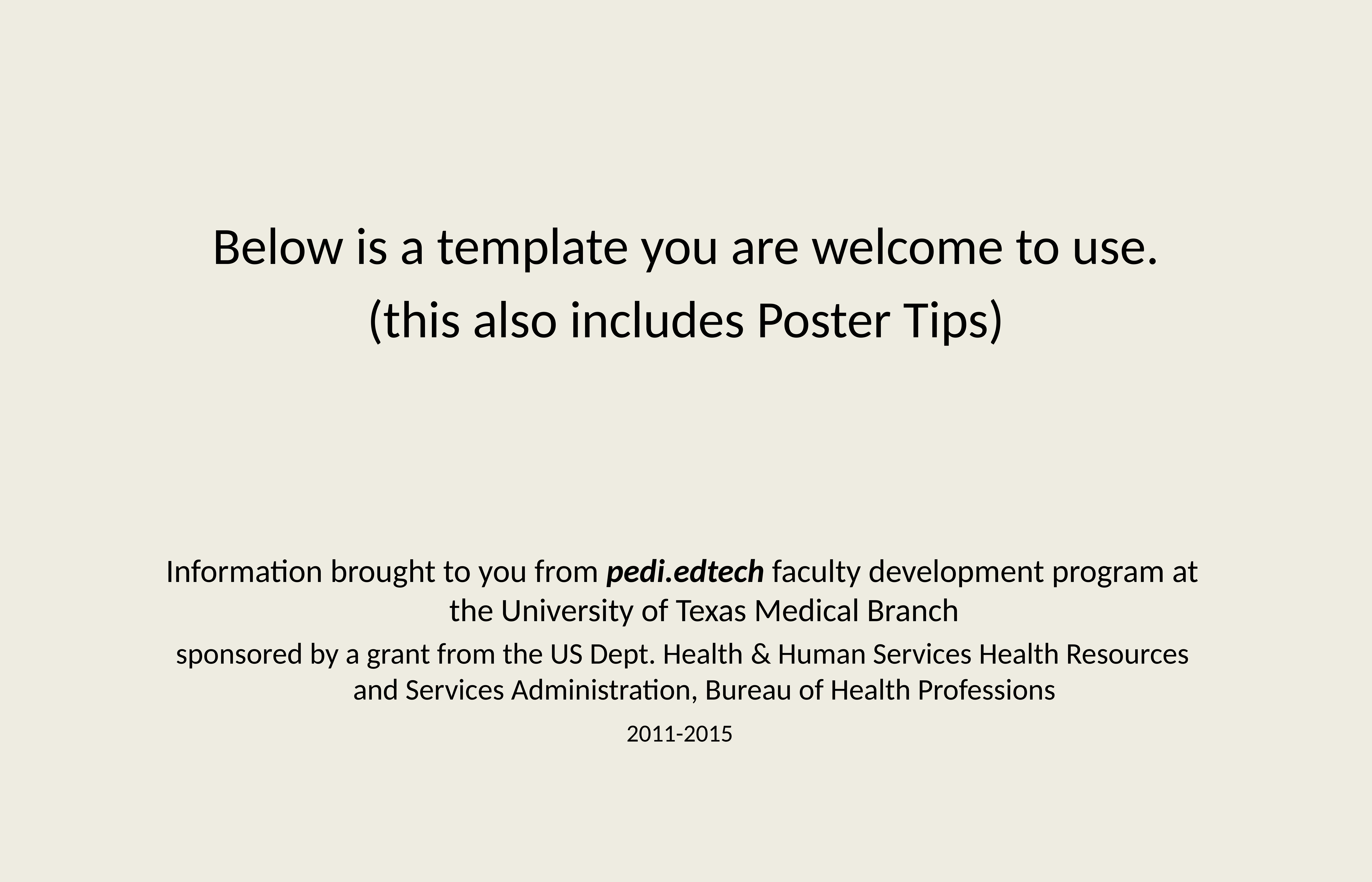

#
Below is a template you are welcome to use.
(this also includes Poster Tips)

Information brought to you from pedi.edtech faculty development program at
the University of Texas Medical Branch
sponsored by a grant from the US Dept. Health & Human Services Health Resources
and Services Administration, Bureau of Health Professions
2011-2015